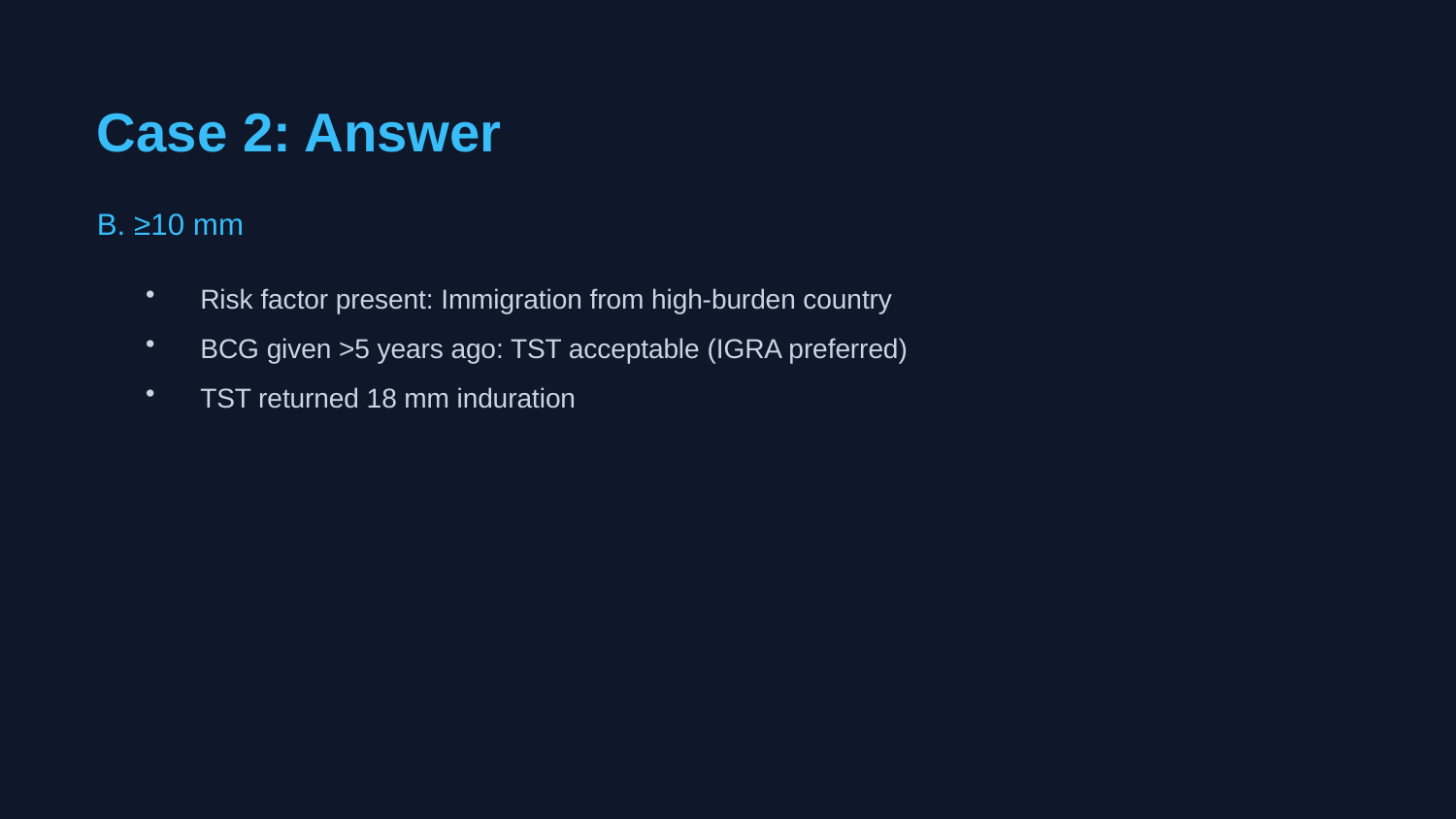

Case 2: Answer
B. ≥10 mm
Risk factor present: Immigration from high-burden country
BCG given >5 years ago: TST acceptable (IGRA preferred)
TST returned 18 mm induration